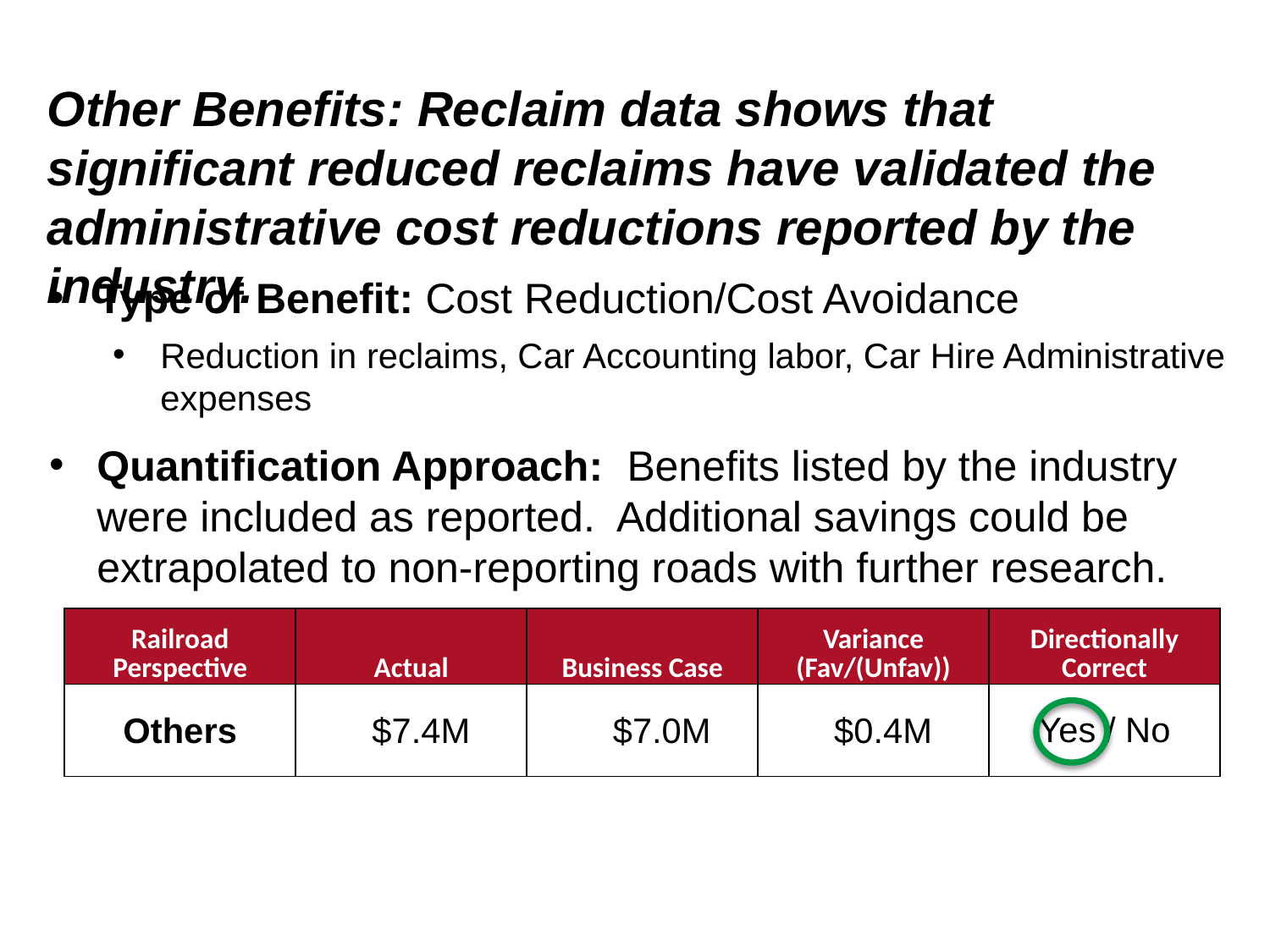

Other Benefits: Reclaim data shows that significant reduced reclaims have validated the administrative cost reductions reported by the industry.
Type of Benefit: Cost Reduction/Cost Avoidance
Reduction in reclaims, Car Accounting labor, Car Hire Administrative expenses
Quantification Approach:  Benefits listed by the industry were included as reported.  Additional savings could be extrapolated to non-reporting roads with further research.

| Railroad Perspective | Actual | Business Case | Variance (Fav/(Unfav)) | Directionally Correct |
| --- | --- | --- | --- | --- |
| Others | $7.4M | $7.0M | $0.4M | Yes / No |

23